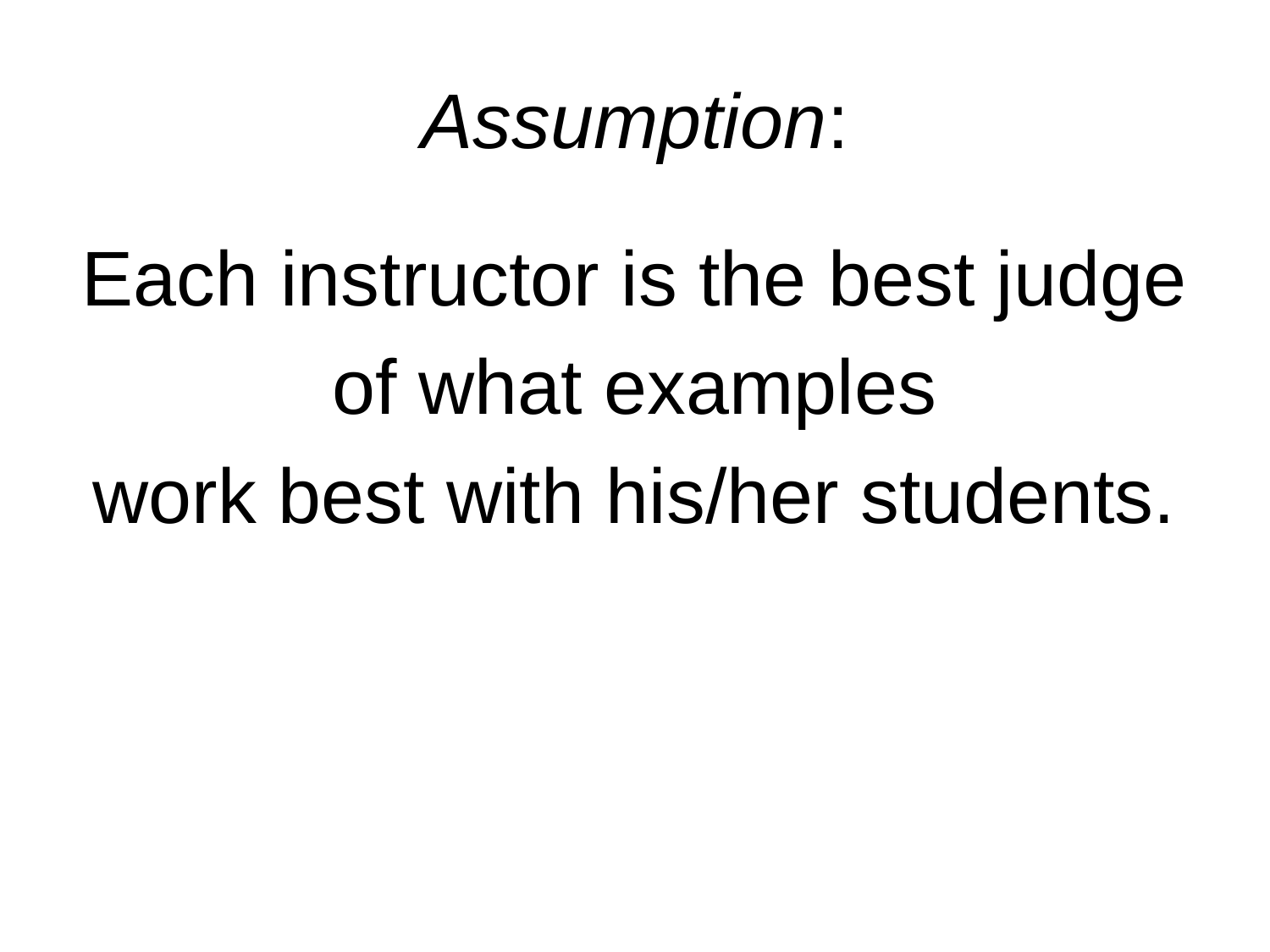

# Assumption:
Each instructor is the best judge
of what examples
work best with his/her students.